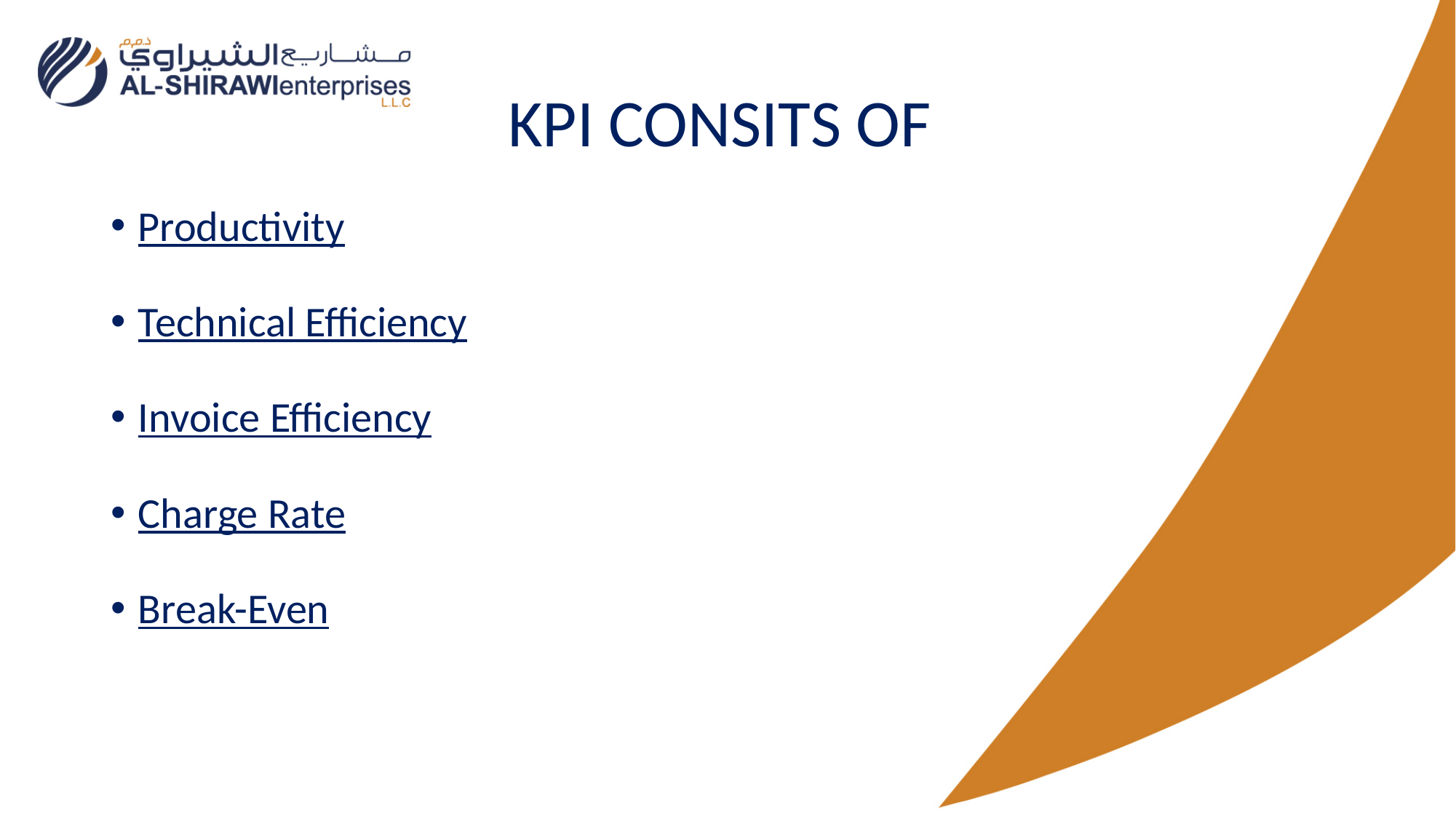

# KPI CONSITS OF
Productivity

Technical Efficiency

Invoice Efficiency

Charge Rate

Break-Even